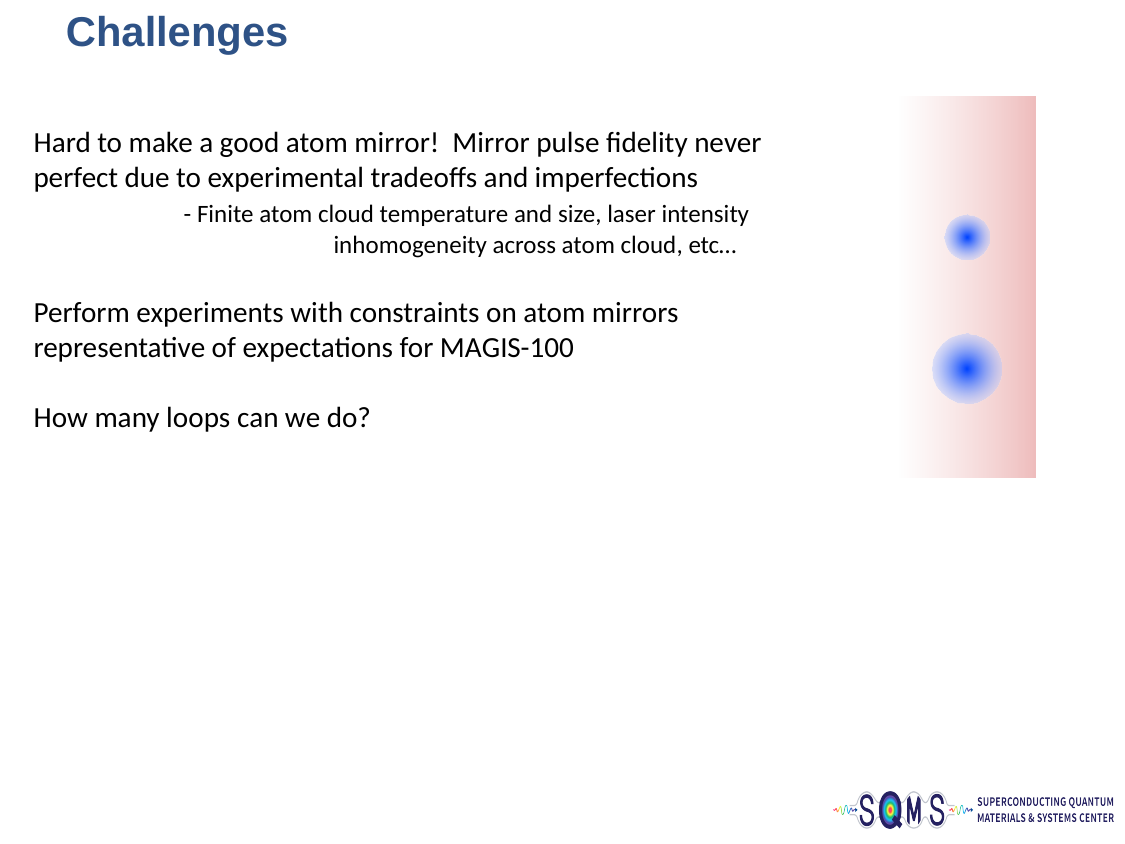

# Challenges

Hard to make a good atom mirror!  Mirror pulse fidelity never perfect due to experimental tradeoffs and imperfections
	- Finite atom cloud temperature and size, laser intensity 	 		inhomogeneity across atom cloud, etc…

Perform experiments with constraints on atom mirrors representative of expectations for MAGIS-100

How many loops can we do?